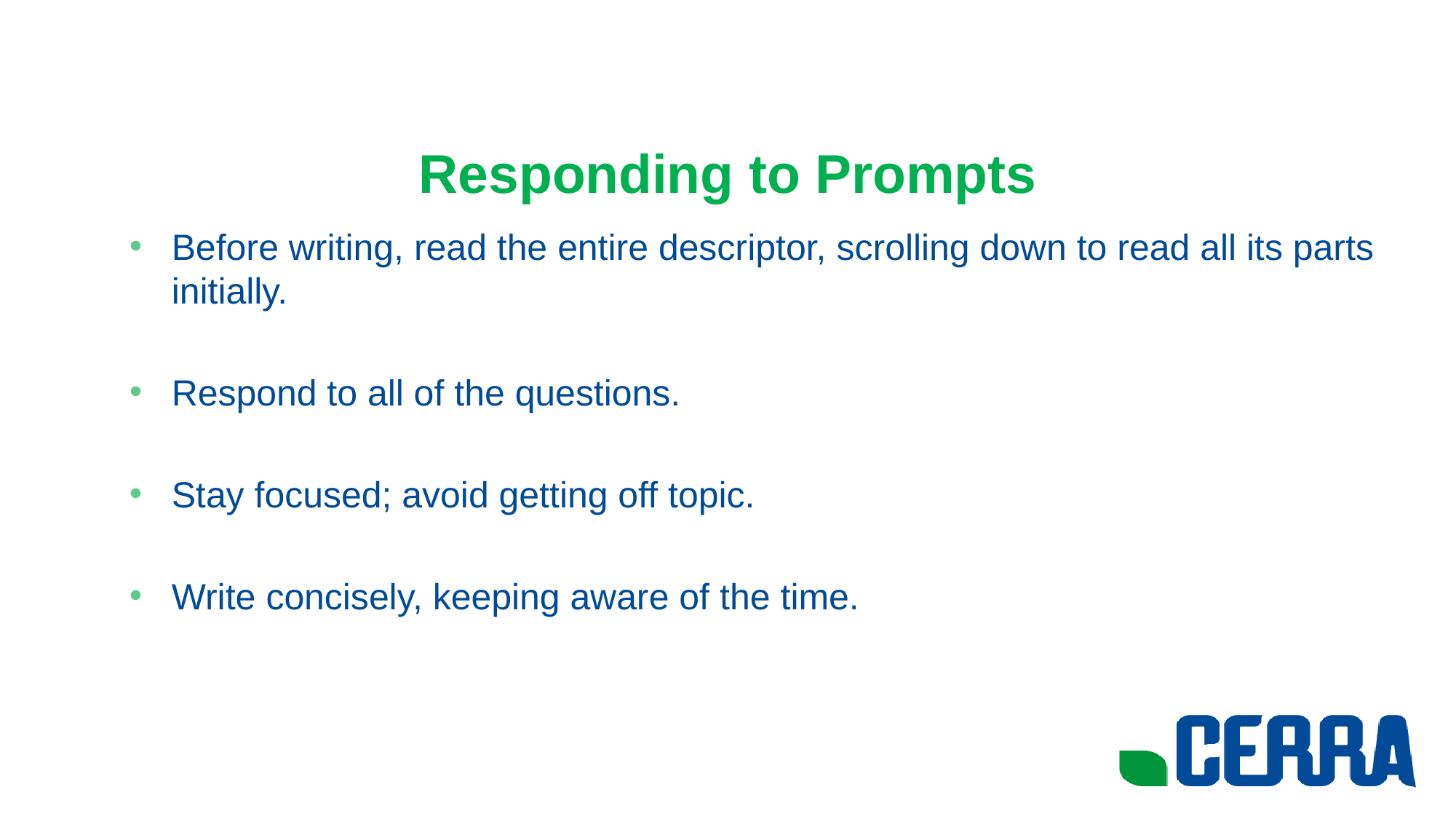

# Responding to Prompts
Before writing, read the entire descriptor, scrolling down to read all its parts initially.

Respond to all of the questions.

Stay focused; avoid getting off topic.

Write concisely, keeping aware of the time.